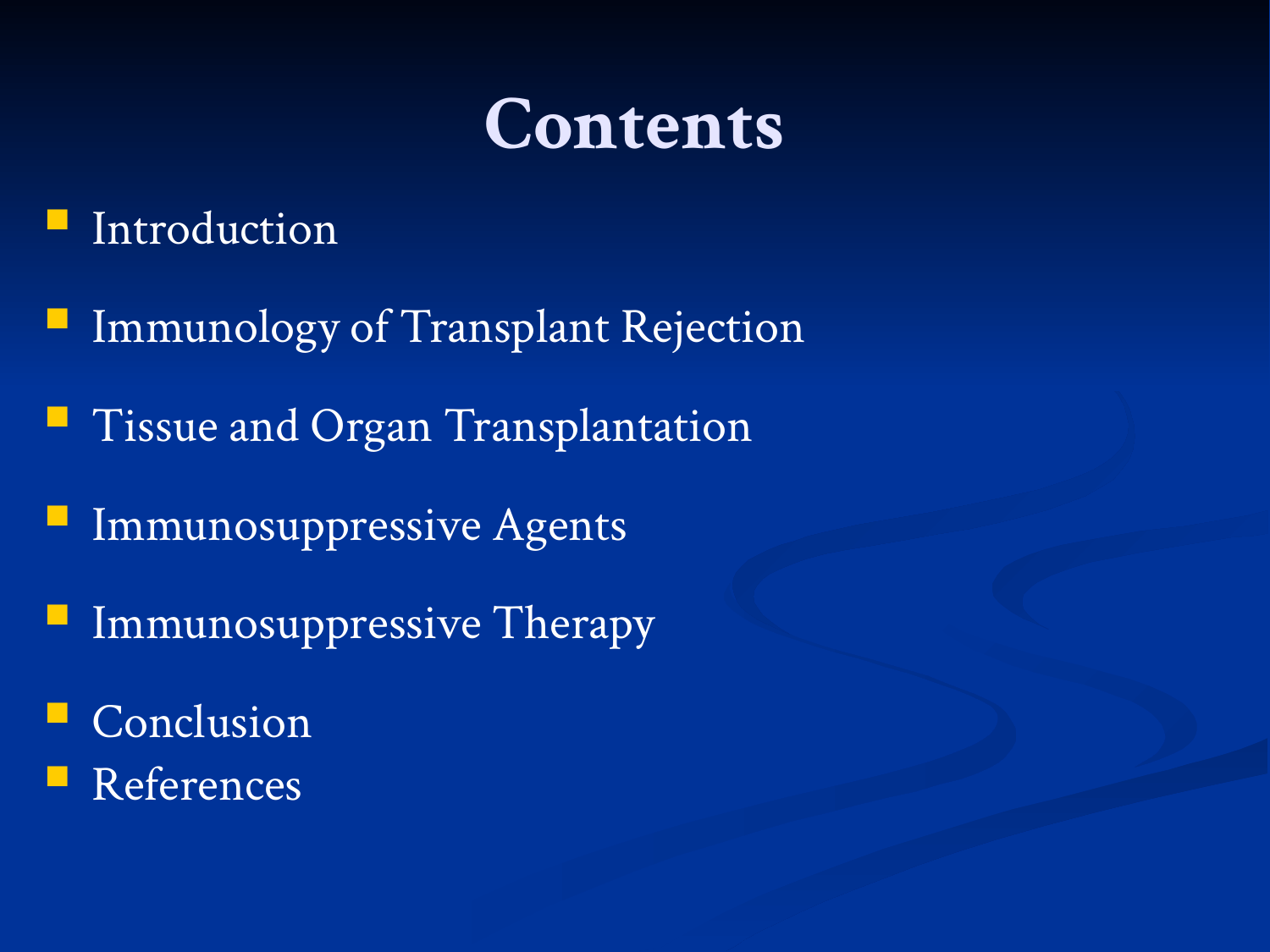

# Contents
Introduction
Immunology of Transplant Rejection
Tissue and Organ Transplantation
Immunosuppressive Agents
Immunosuppressive Therapy
Conclusion
References